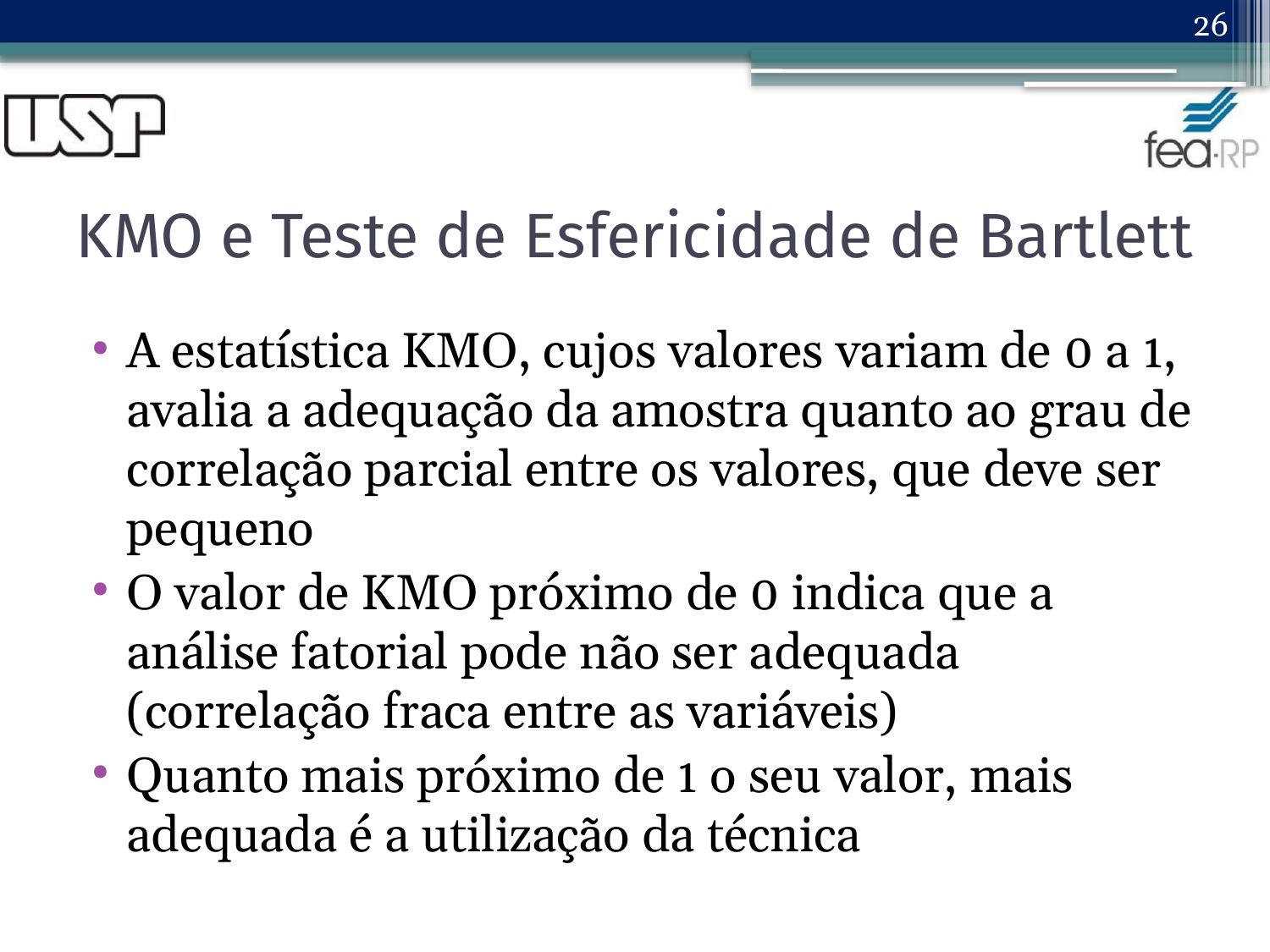

26
# KMO e Teste de Esfericidade de Bartlett
A estatística KMO, cujos valores variam de 0 a 1, avalia a adequação da amostra quanto ao grau de correlação parcial entre os valores, que deve ser pequeno
O valor de KMO próximo de 0 indica que a análise fatorial pode não ser adequada (correlação fraca entre as variáveis)
Quanto mais próximo de 1 o seu valor, mais adequada é a utilização da técnica